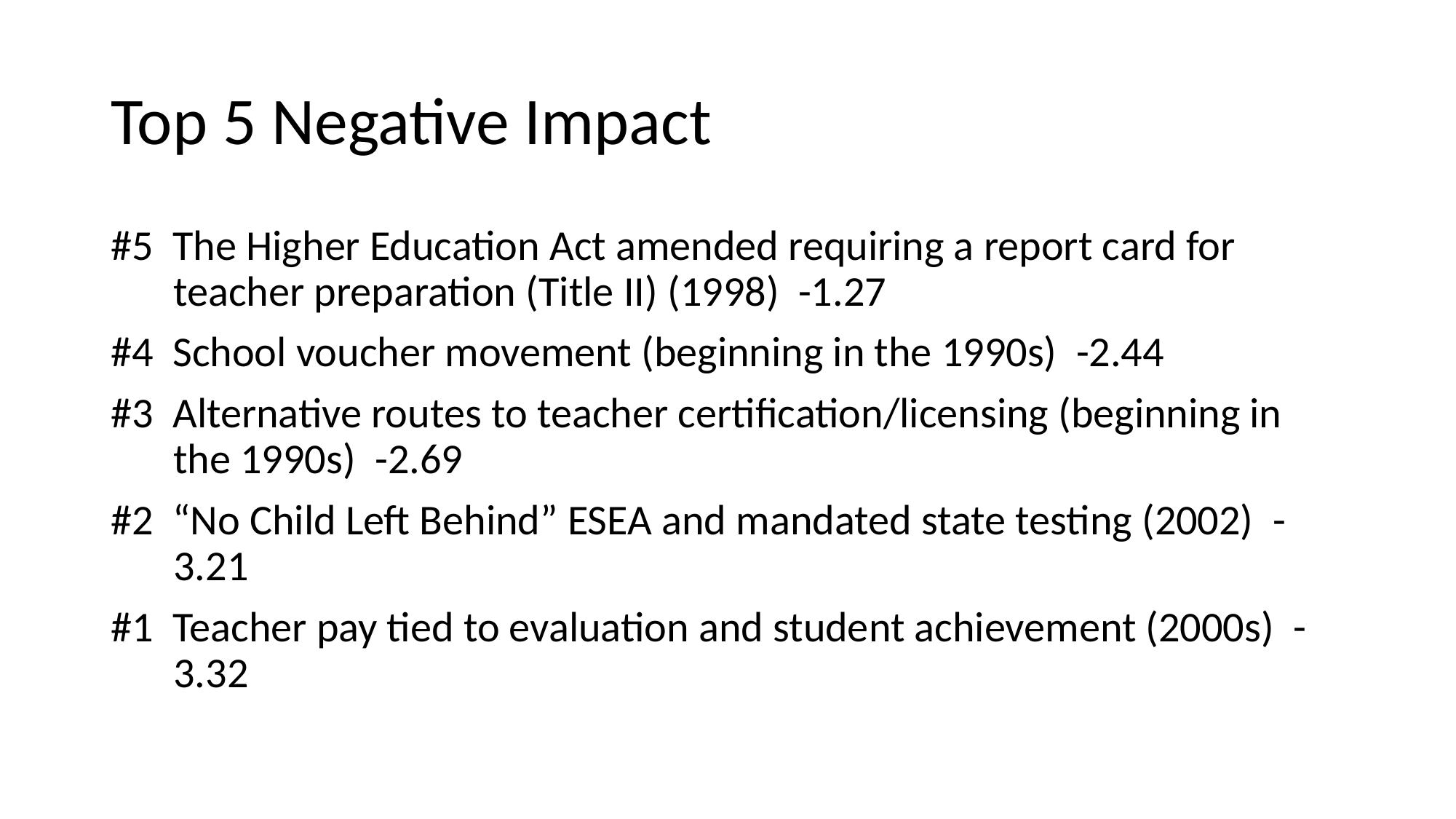

# Top 5 Negative Impact
#5  The Higher Education Act amended requiring a report card for teacher preparation (Title II) (1998)  -1.27
#4  School voucher movement (beginning in the 1990s)  -2.44
#3  Alternative routes to teacher certification/licensing (beginning in the 1990s)  -2.69
#2  “No Child Left Behind” ESEA and mandated state testing (2002)  -3.21
#1  Teacher pay tied to evaluation and student achievement (2000s)  -3.32